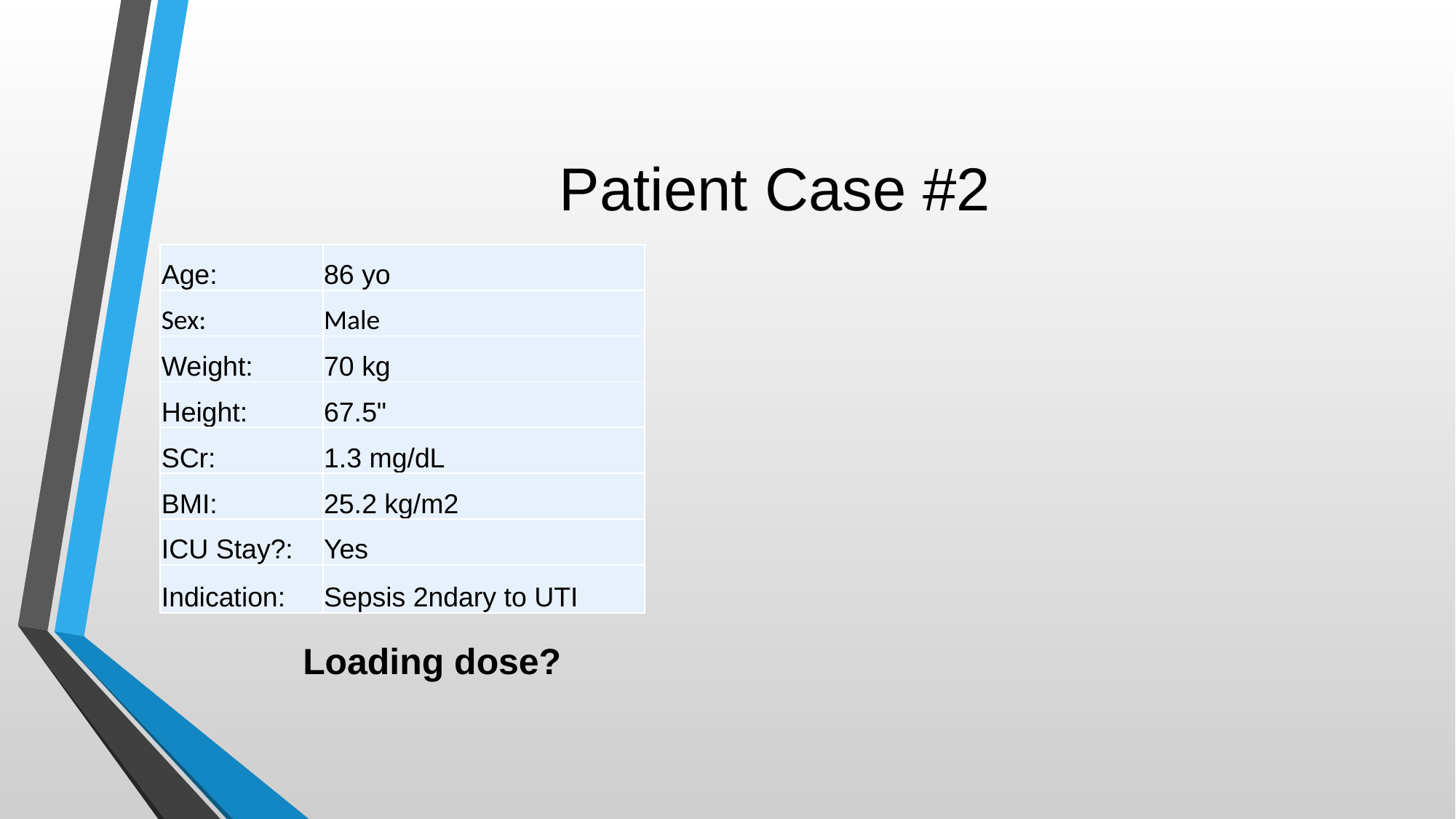

# Patient Case #2
| Age: | 86 yo |
| --- | --- |
| Sex: | Male |
| Weight: | 70 kg |
| Height: | 67.5" |
| SCr: | 1.3 mg/dL |
| BMI: | 25.2 kg/m2 |
| ICU Stay?: | Yes |
| Indication: | Sepsis 2ndary to UTI |
Loading dose?